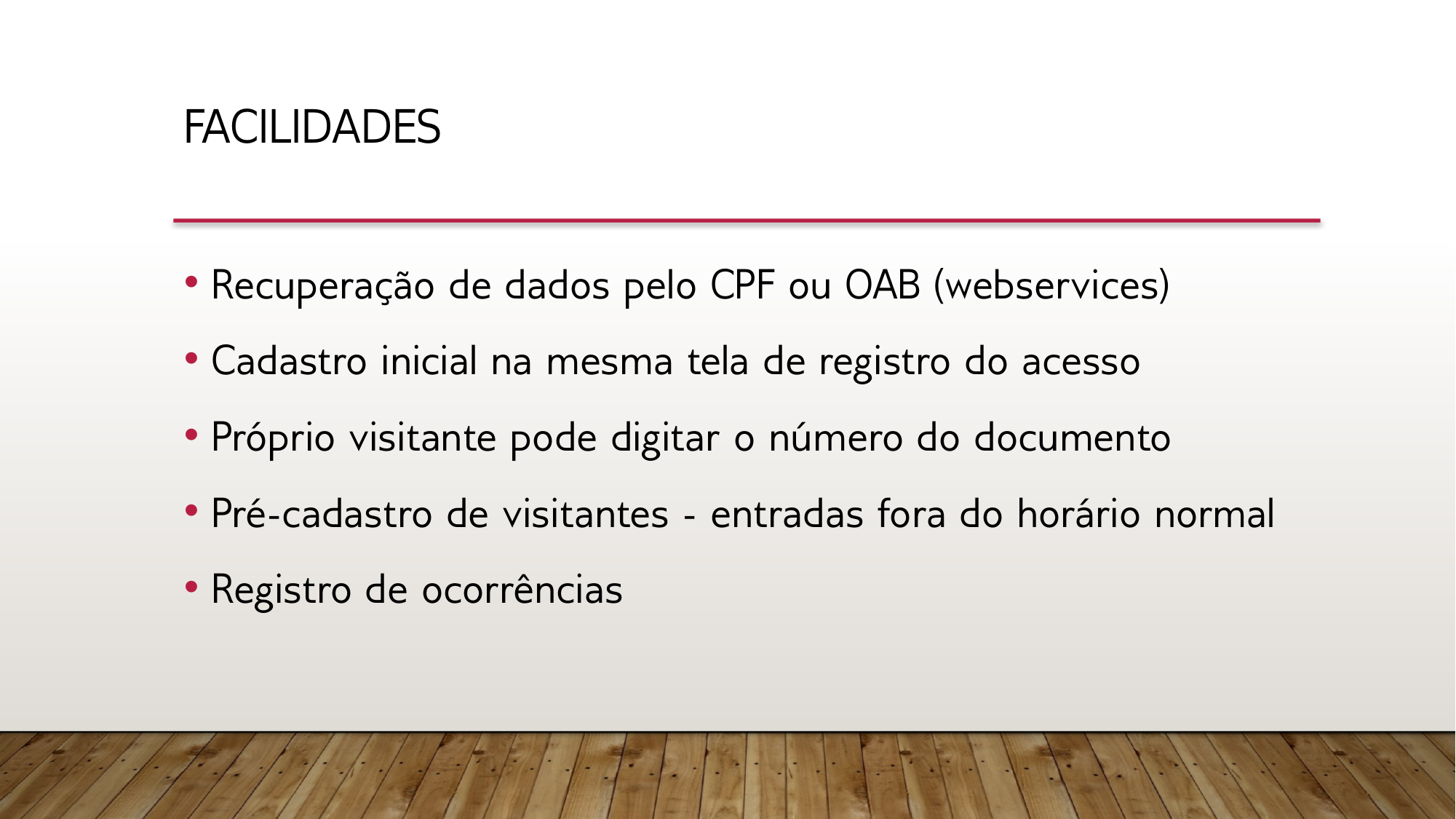

FACILIDADES
Recuperação de dados pelo CPF ou OAB (webservices)
Cadastro inicial na mesma tela de registro do acesso
Próprio visitante pode digitar o número do documento
Pré-cadastro de visitantes - entradas fora do horário normal
Registro de ocorrências